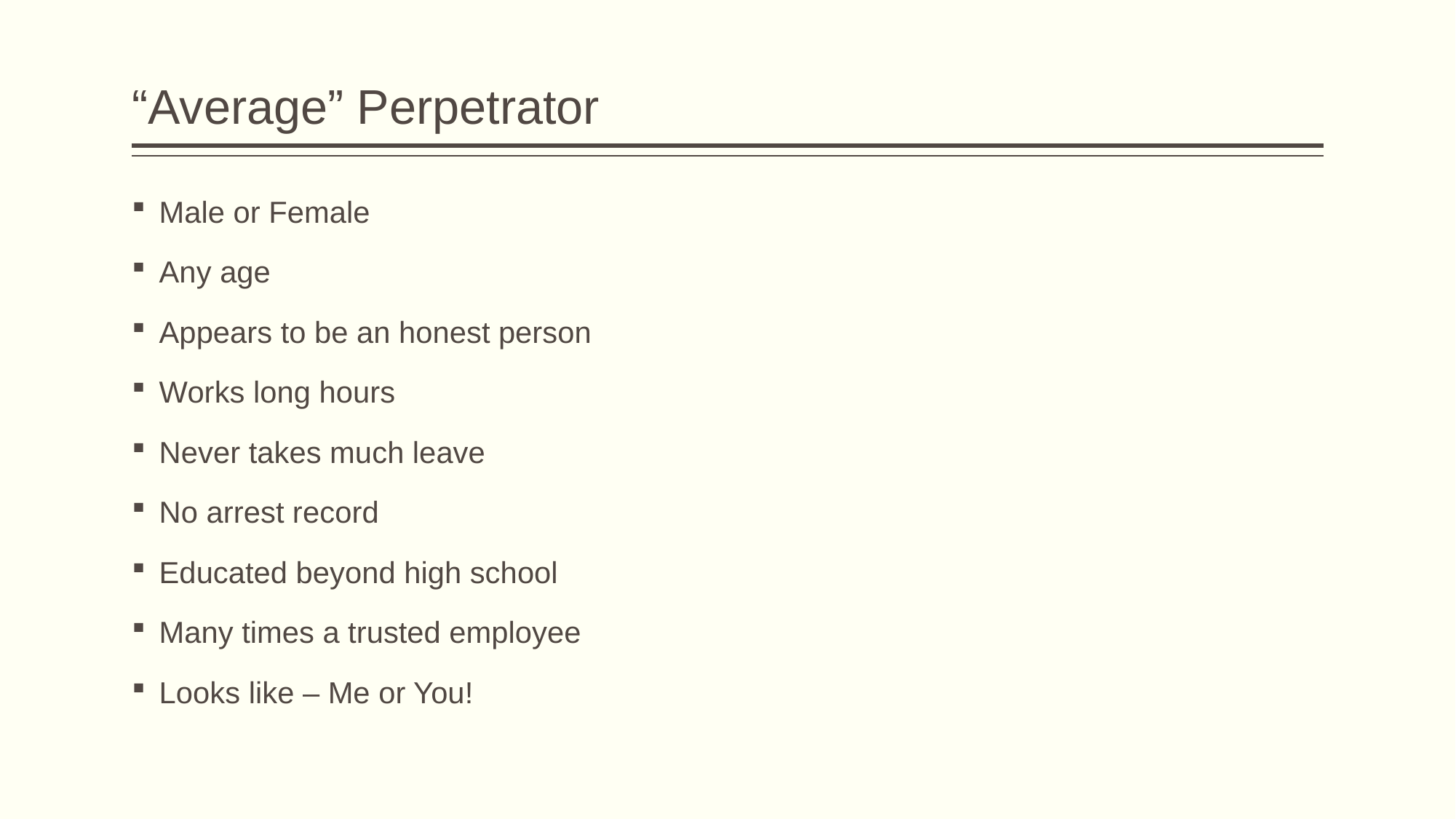

# “Average” Perpetrator
Male or Female
Any age
Appears to be an honest person
Works long hours
Never takes much leave
No arrest record
Educated beyond high school
Many times a trusted employee
Looks like – Me or You!